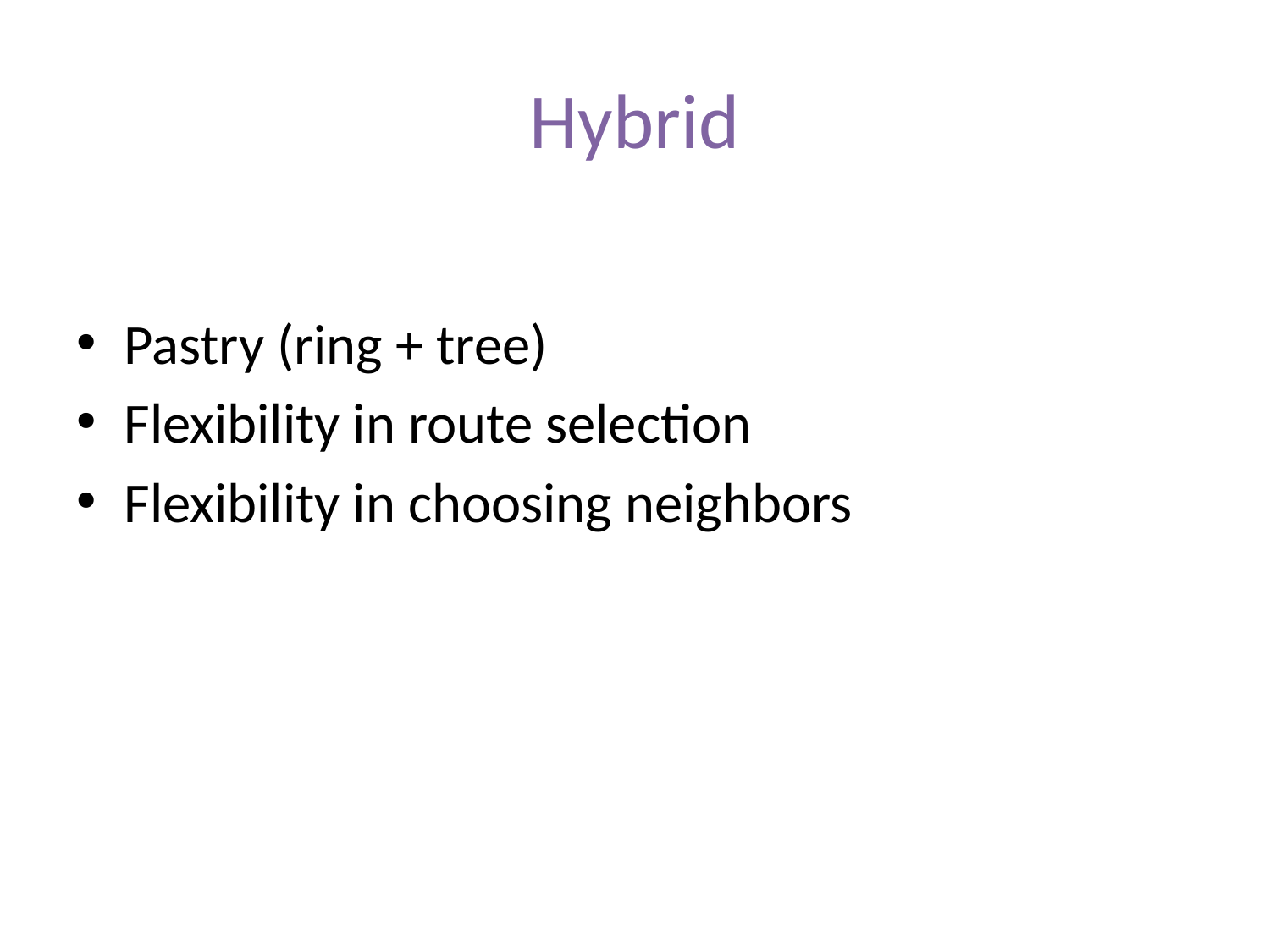

# Hybrid

Pastry (ring + tree)
Flexibility in route selection
Flexibility in choosing neighbors